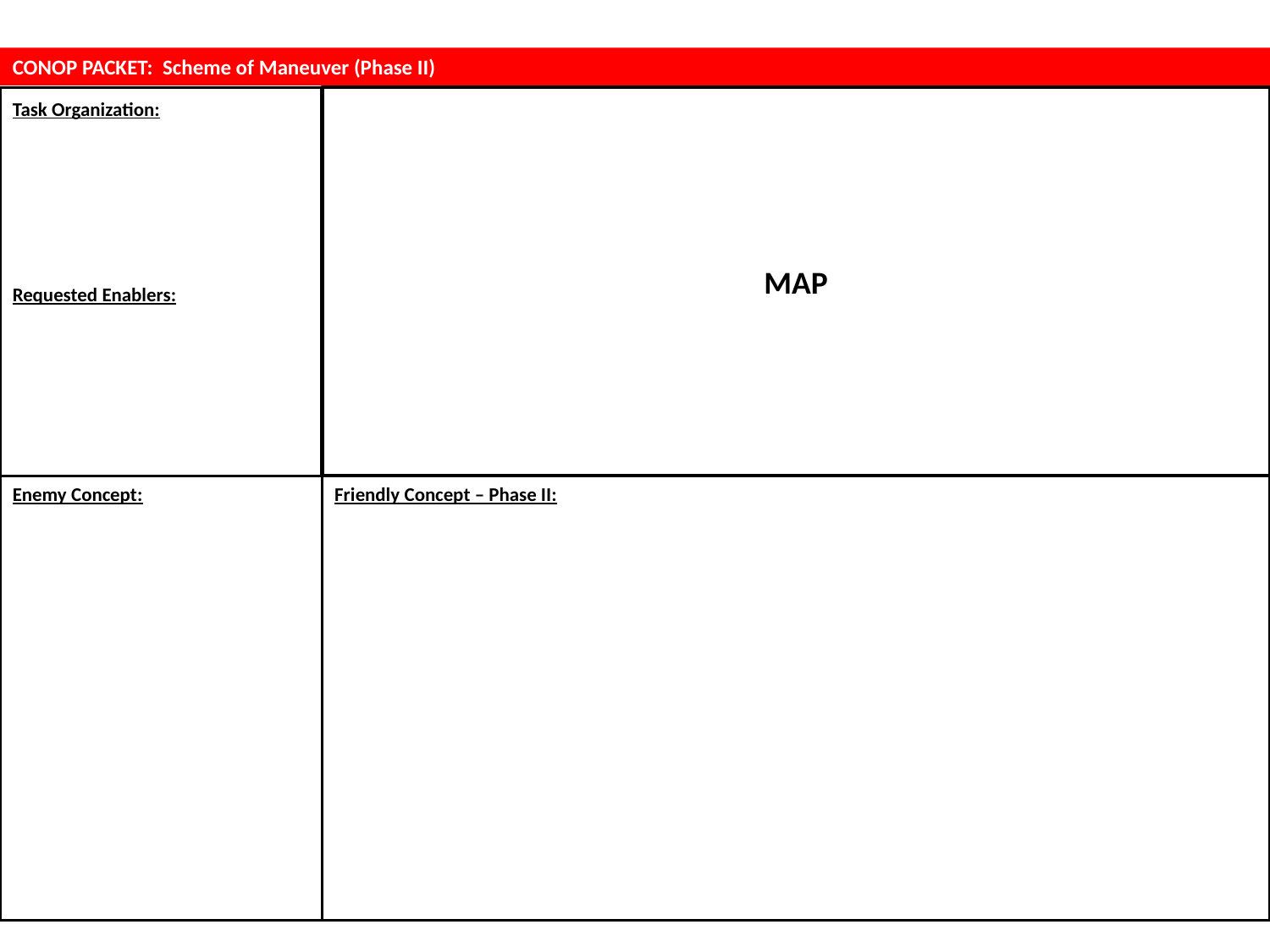

CONOP PACKET:  Scheme of Maneuver (Phase II)

MAP
Task Organization:
Requested Enablers:

Friendly Concept – Phase II:

Enemy Concept: